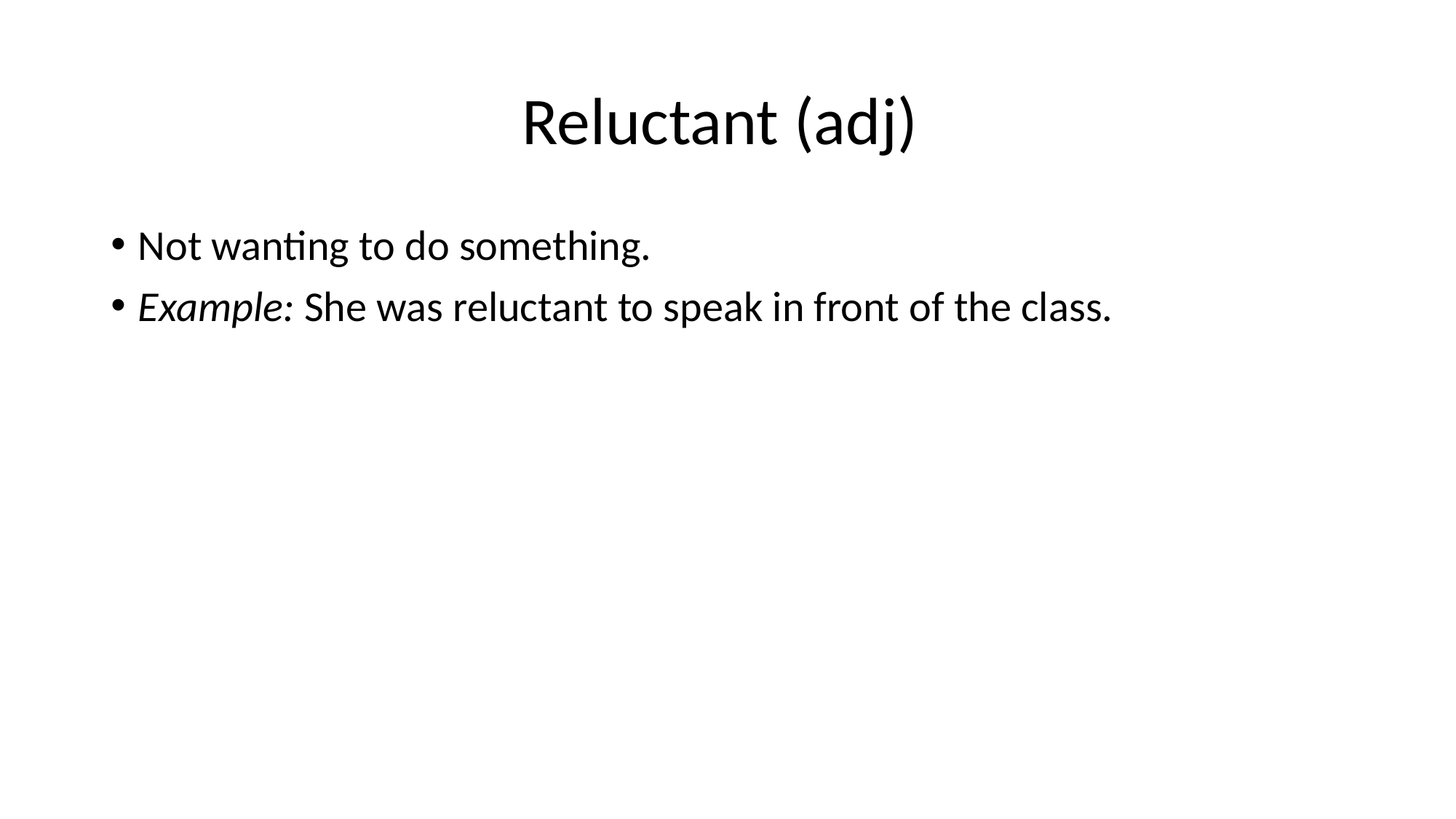

# Reluctant (adj)
Not wanting to do something.
Example: She was reluctant to speak in front of the class.